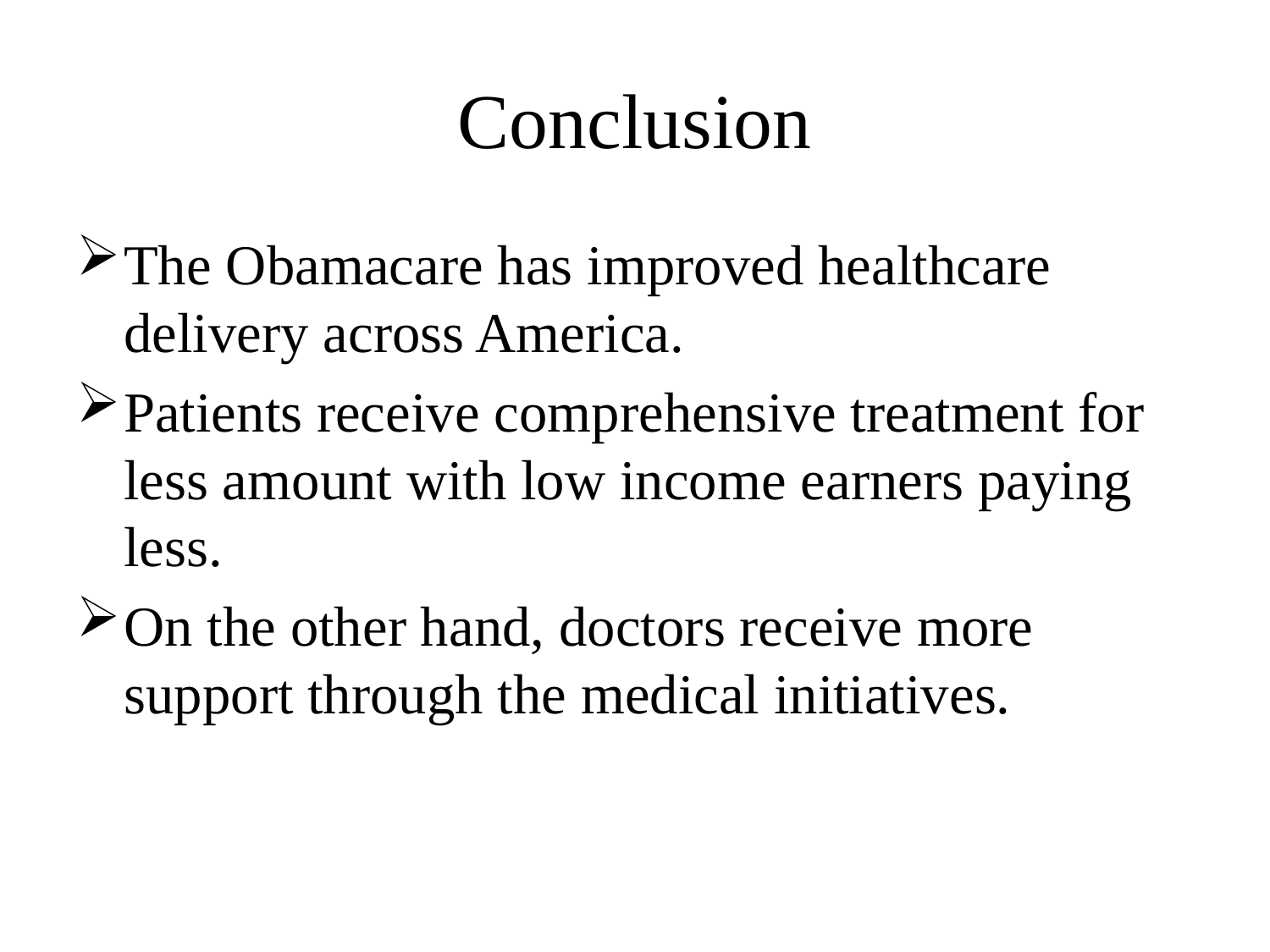

# Conclusion
The Obamacare has improved healthcare delivery across America.
Patients receive comprehensive treatment for less amount with low income earners paying less.
On the other hand, doctors receive more support through the medical initiatives.